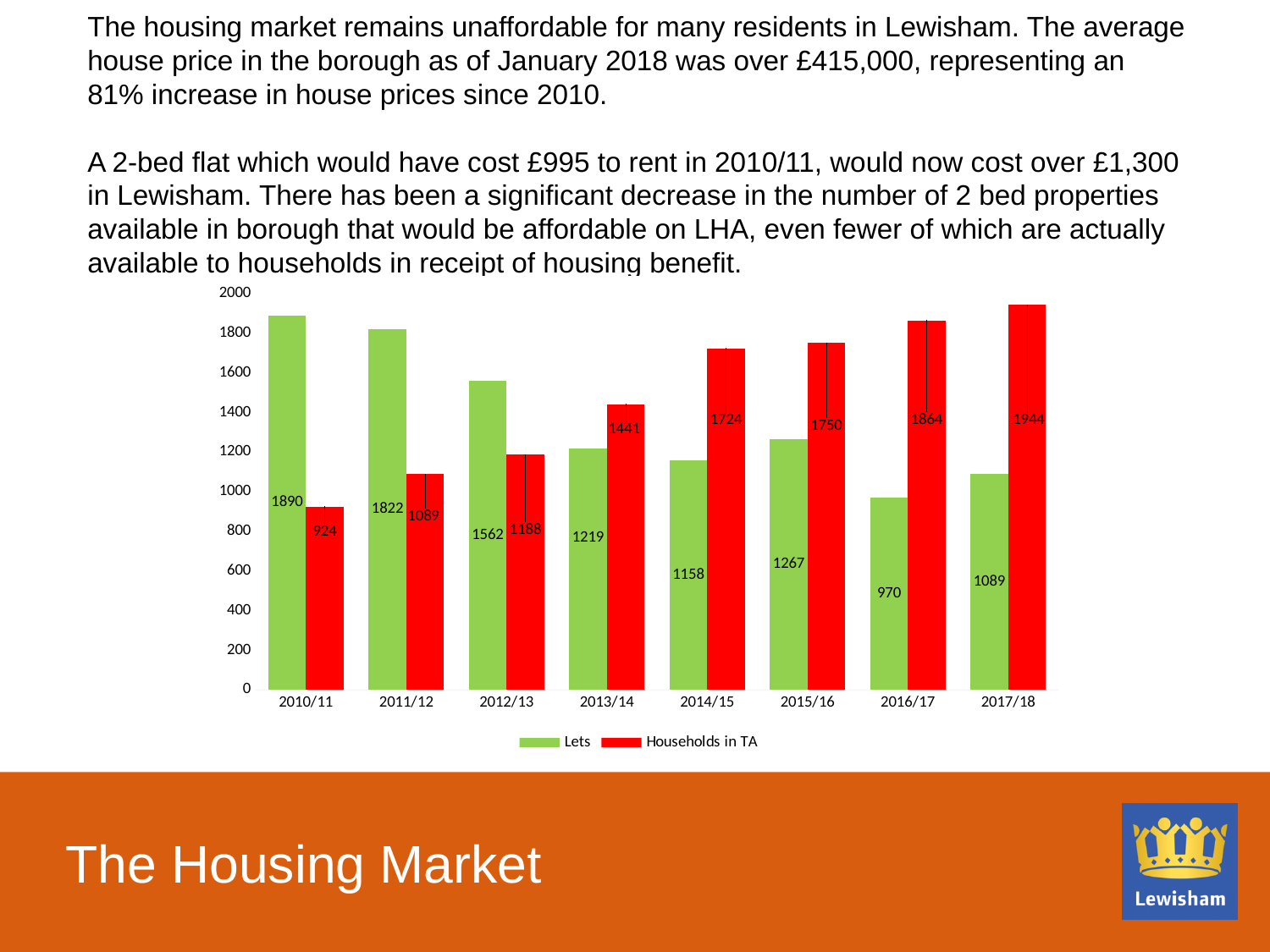

The housing market remains unaffordable for many residents in Lewisham. The average house price in the borough as of January 2018 was over £415,000, representing an 81% increase in house prices since 2010.

A 2-bed flat which would have cost £995 to rent in 2010/11, would now cost over £1,300 in Lewisham. There has been a significant decrease in the number of 2 bed properties available in borough that would be affordable on LHA, even fewer of which are actually available to households in receipt of housing benefit.

### Chart

| Category | Lets | Households in TA | Net Nightly Paid Spend |
|---|---|---|---|
| 2010/11 | 1890.0 | 924.0 | None |
| 2011/12 | 1822.0 | 1089.0 | 574113.2 |
| 2012/13 | 1562.0 | 1188.0 | 622638.0 |
| 2013/14 | 1219.0 | 1441.0 | 1524211.35 |
| 2014/15 | 1158.0 | 1724.0 | 3498444.3 |
| 2015/16 | 1267.0 | 1750.0 | 3934759.0 |
| 2016/17 | 970.0 | 1864.0 | 1834958.6 |
| 2017/18 | 1089.0 | 1944.0 | 2280356.16 |
# The Housing Market